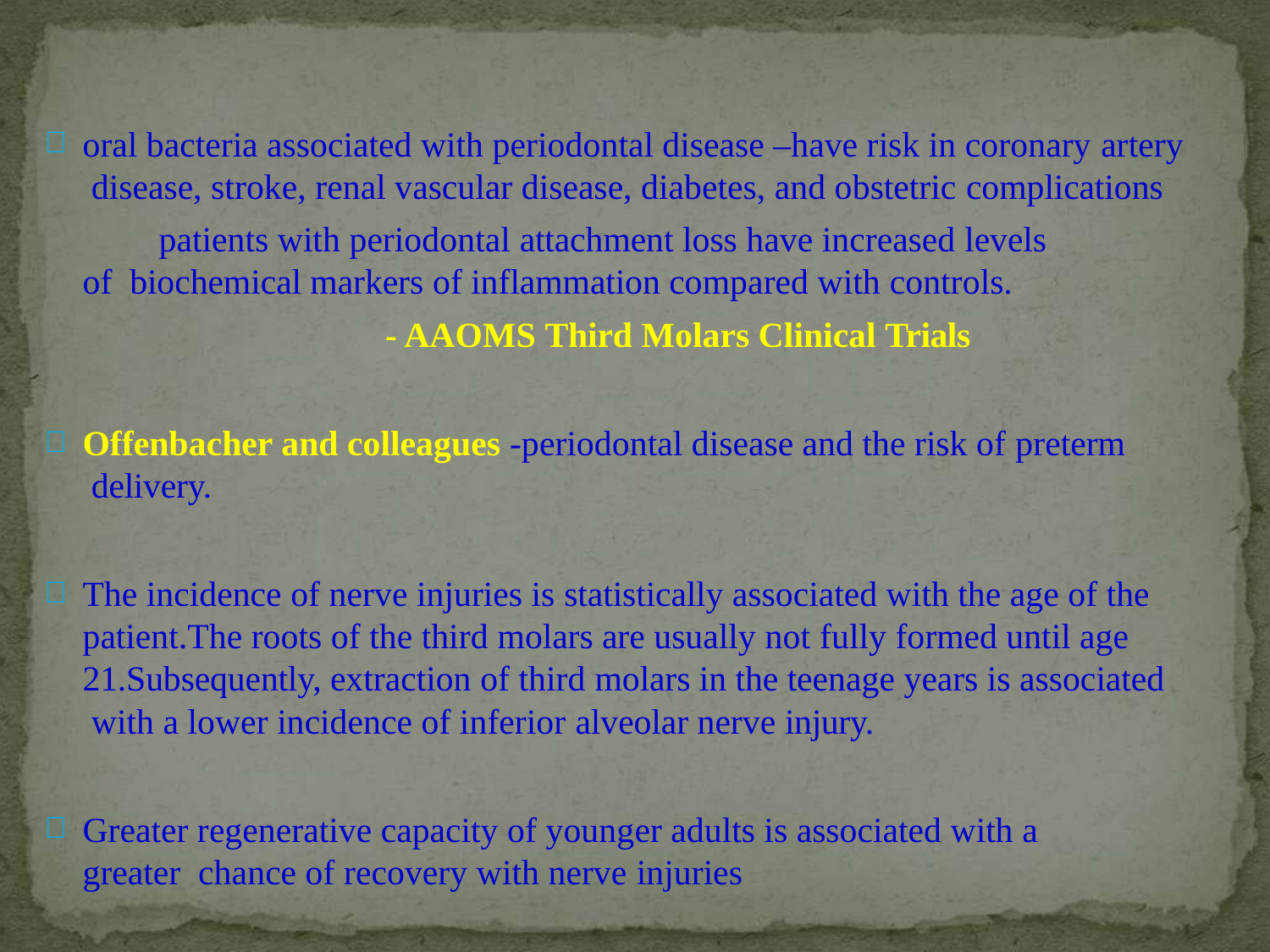

oral bacteria associated with periodontal disease –have risk in coronary artery  disease, stroke, renal vascular disease, diabetes, and obstetric complications
patients with periodontal attachment loss have increased levels of  biochemical markers of inflammation compared with controls.
- AAOMS Third Molars Clinical Trials

Offenbacher and colleagues -periodontal disease and the risk of preterm  delivery.

The incidence of nerve injuries is statistically associated with the age of the  patient.The roots of the third molars are usually not fully formed until age  21.Subsequently, extraction of third molars in the teenage years is associated  with a lower incidence of inferior alveolar nerve injury.

Greater regenerative capacity of younger adults is associated with a greater  chance of recovery with nerve injuries